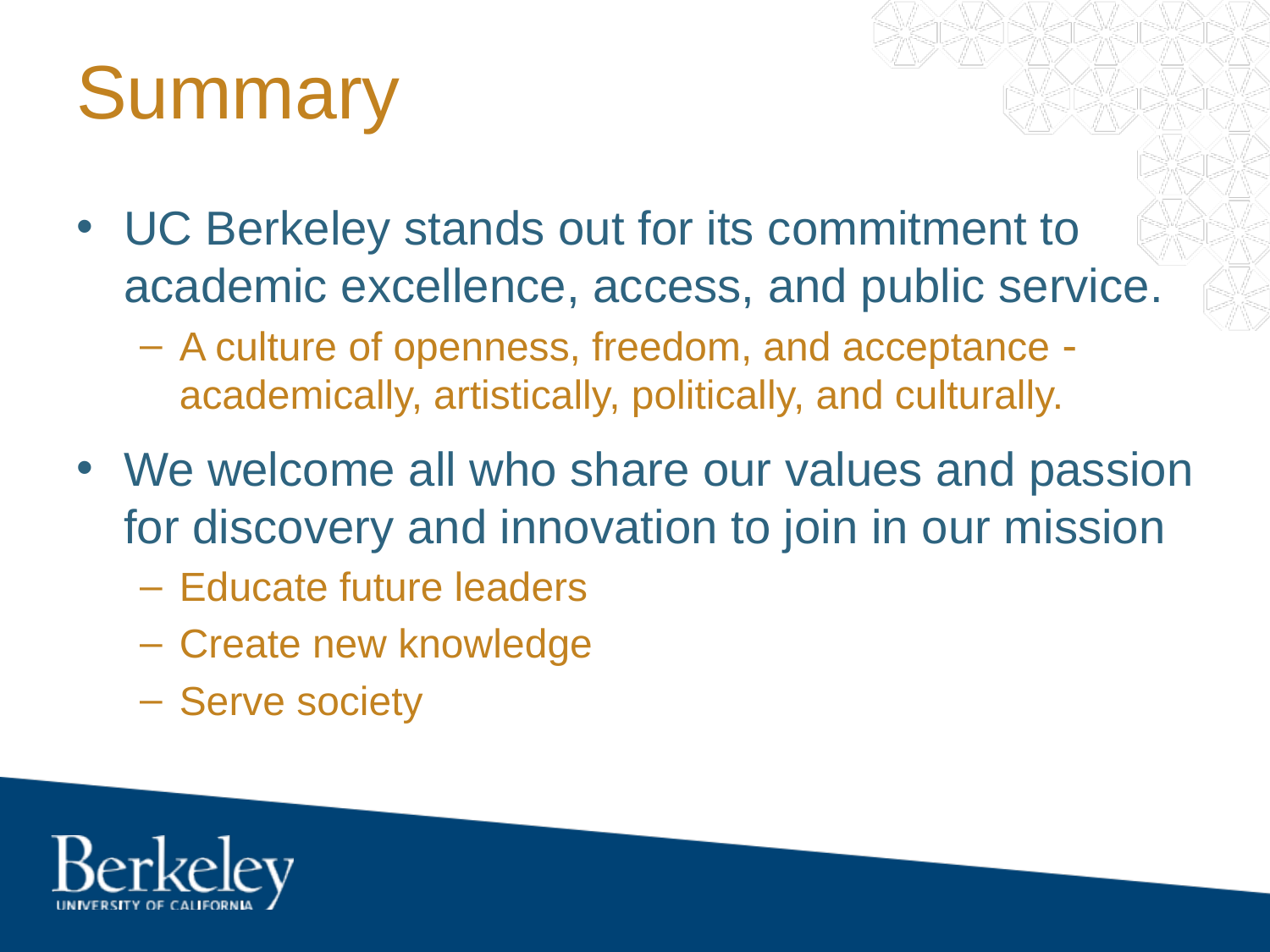

# Summary
UC Berkeley stands out for its commitment to academic excellence, access, and public service.
A culture of openness, freedom, and acceptance − academically, artistically, politically, and culturally.
We welcome all who share our values and passion for discovery and innovation to join in our mission
Educate future leaders
Create new knowledge
Serve society